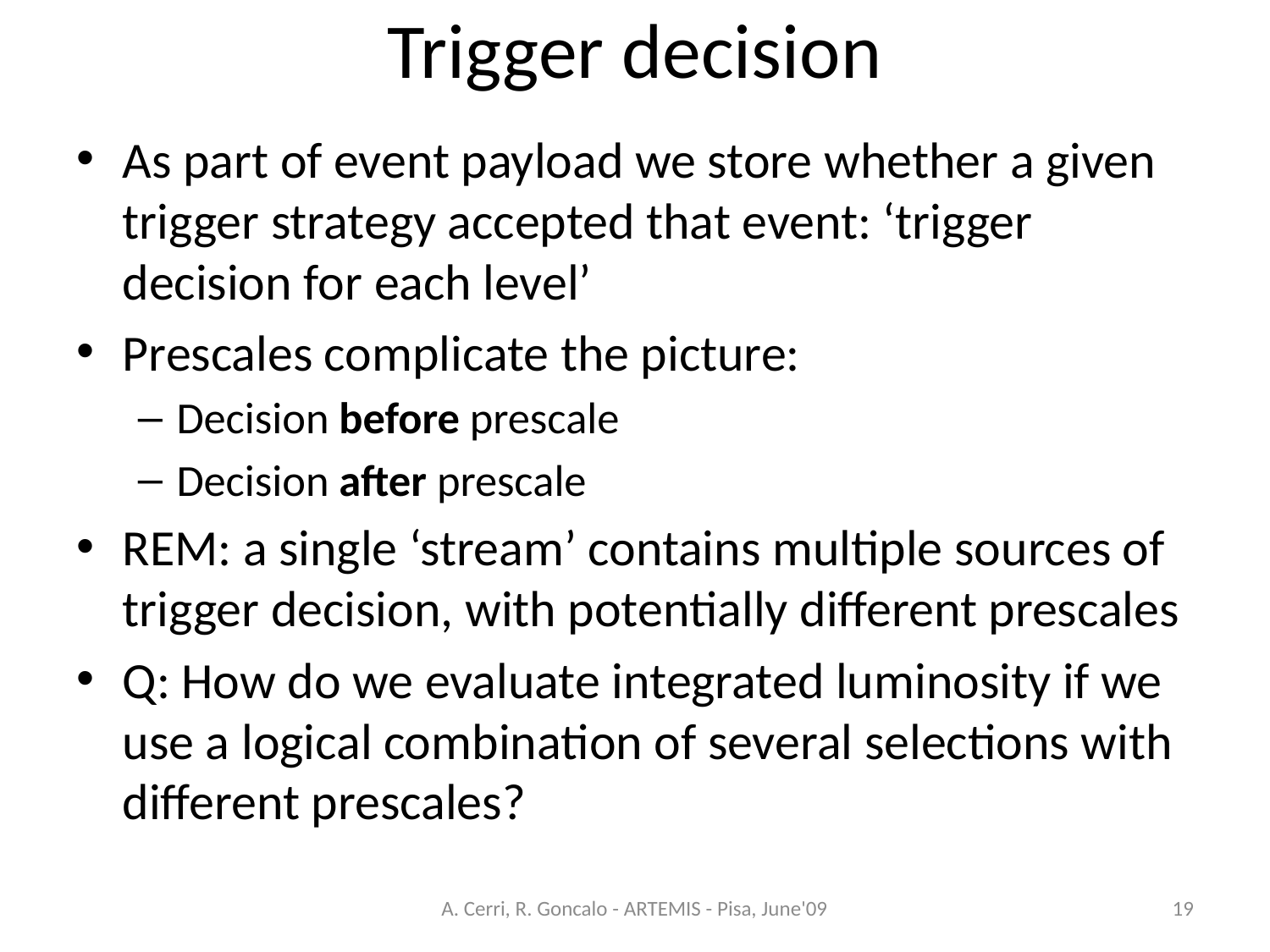

# Trigger decision
As part of event payload we store whether a given trigger strategy accepted that event: ‘trigger decision for each level’
Prescales complicate the picture:
Decision before prescale
Decision after prescale
REM: a single ‘stream’ contains multiple sources of trigger decision, with potentially different prescales
Q: How do we evaluate integrated luminosity if we use a logical combination of several selections with different prescales?
A. Cerri, R. Goncalo - ARTEMIS - Pisa, June'09
19